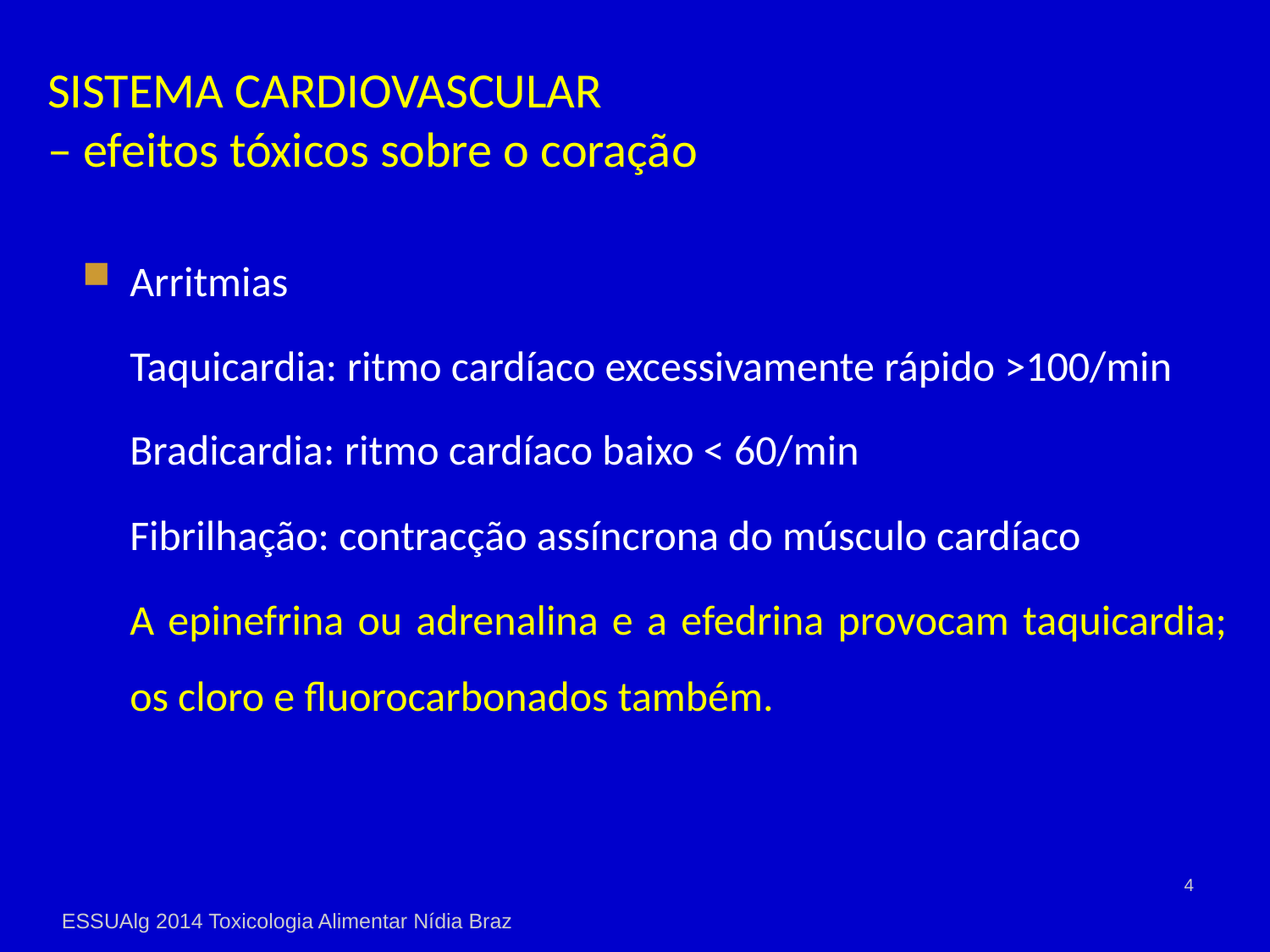

# SISTEMA CARDIOVASCULAR – efeitos tóxicos sobre o coração
Arritmias
	Taquicardia: ritmo cardíaco excessivamente rápido >100/min
	Bradicardia: ritmo cardíaco baixo < 60/min
	Fibrilhação: contracção assíncrona do músculo cardíaco
	A epinefrina ou adrenalina e a efedrina provocam taquicardia; os cloro e fluorocarbonados também.
4
ESSUAlg 2014 Toxicologia Alimentar Nídia Braz